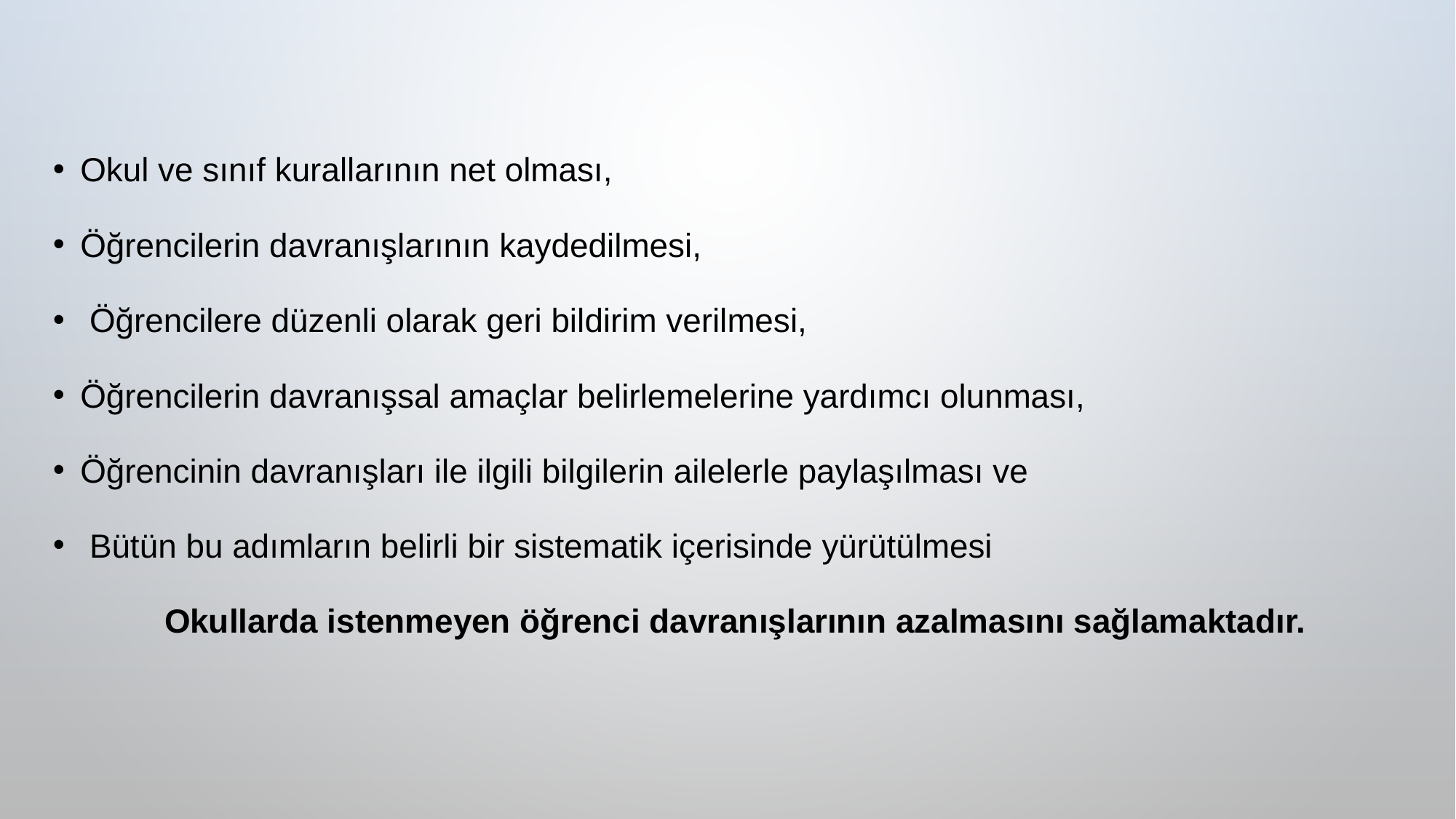

Okul ve sınıf kurallarının net olması,
Öğrencilerin davranışlarının kaydedilmesi,
 Öğrencilere düzenli olarak geri bildirim verilmesi,
Öğrencilerin davranışsal amaçlar belirlemelerine yardımcı olunması,
Öğrencinin davranışları ile ilgili bilgilerin ailelerle paylaşılması ve
 Bütün bu adımların belirli bir sistematik içerisinde yürütülmesi
Okullarda istenmeyen öğrenci davranışlarının azalmasını sağlamaktadır.